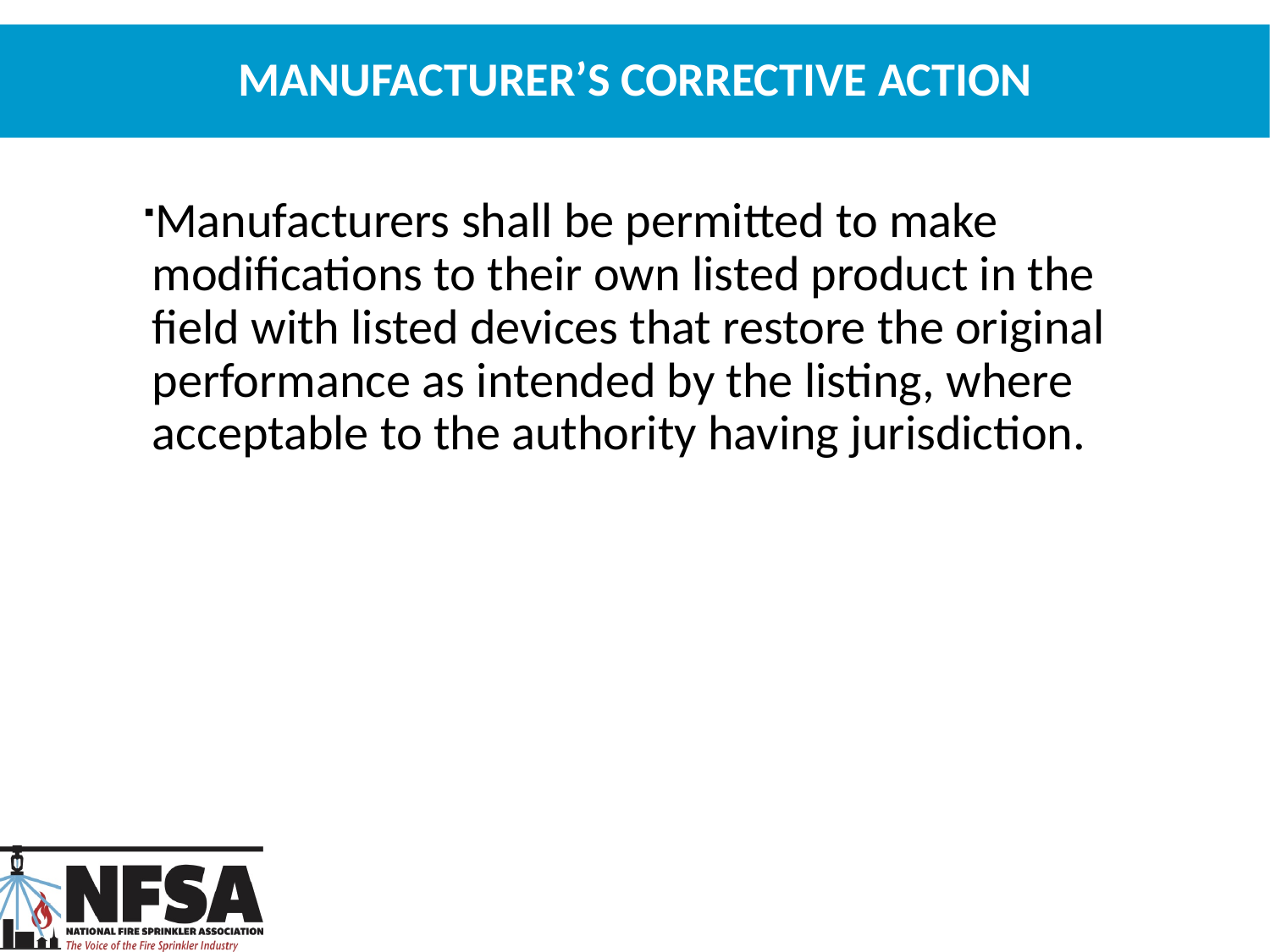

# Manufacturer’s Corrective Action
Manufacturers shall be permitted to make modifications to their own listed product in the field with listed devices that restore the original performance as intended by the listing, where acceptable to the authority having jurisdiction.